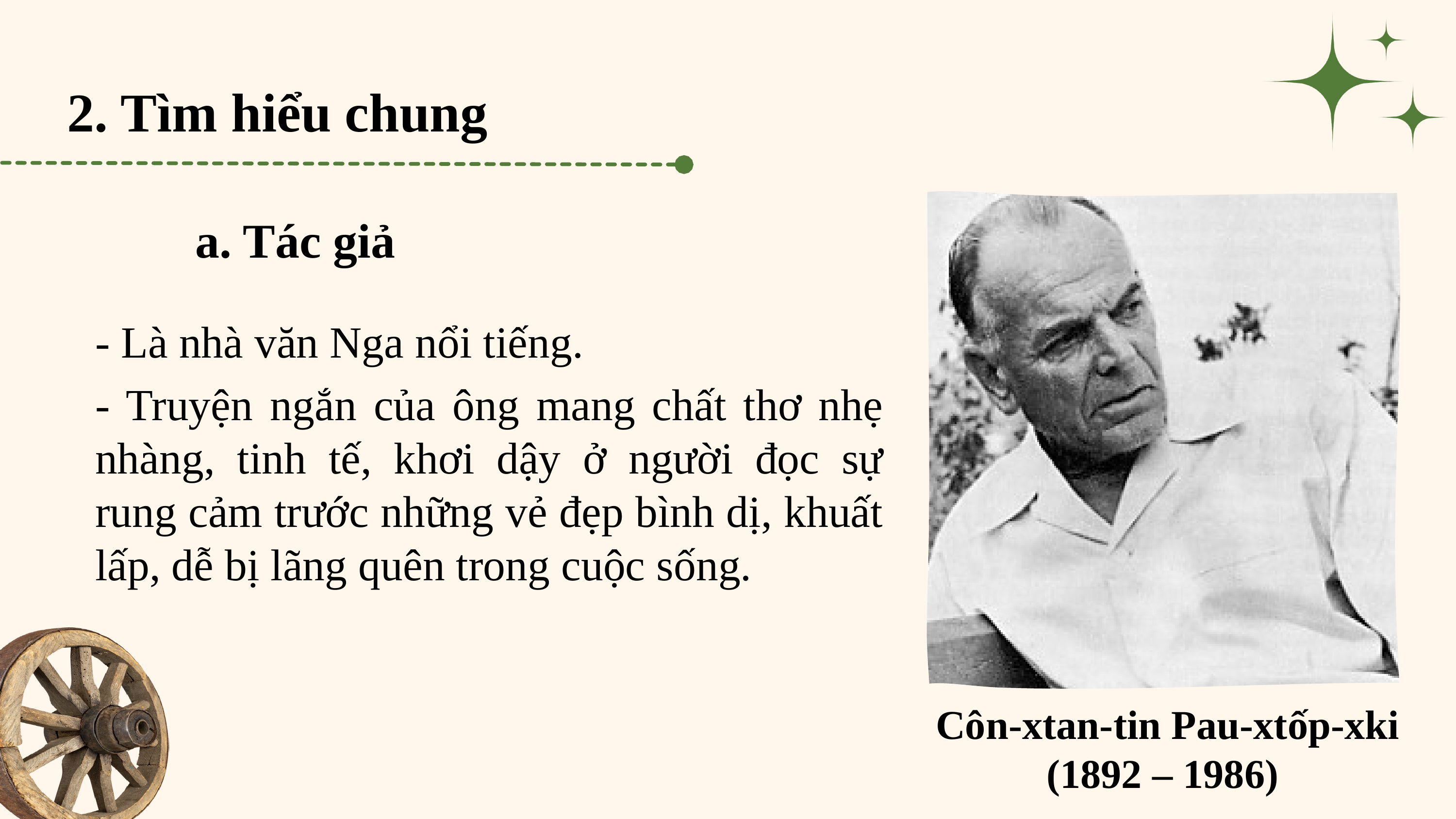

2. Tìm hiểu chung

a. Tác giả

- Là nhà văn Nga nổi tiếng.
- Truyện ngắn của ông mang chất thơ nhẹ nhàng, tinh tế, khơi dậy ở người đọc sự rung cảm trước những vẻ đẹp bình dị, khuất lấp, dễ bị lãng quên trong cuộc sống.

# Côn-xtan-tin Pau-xtốp-xki (1892 – 1986)